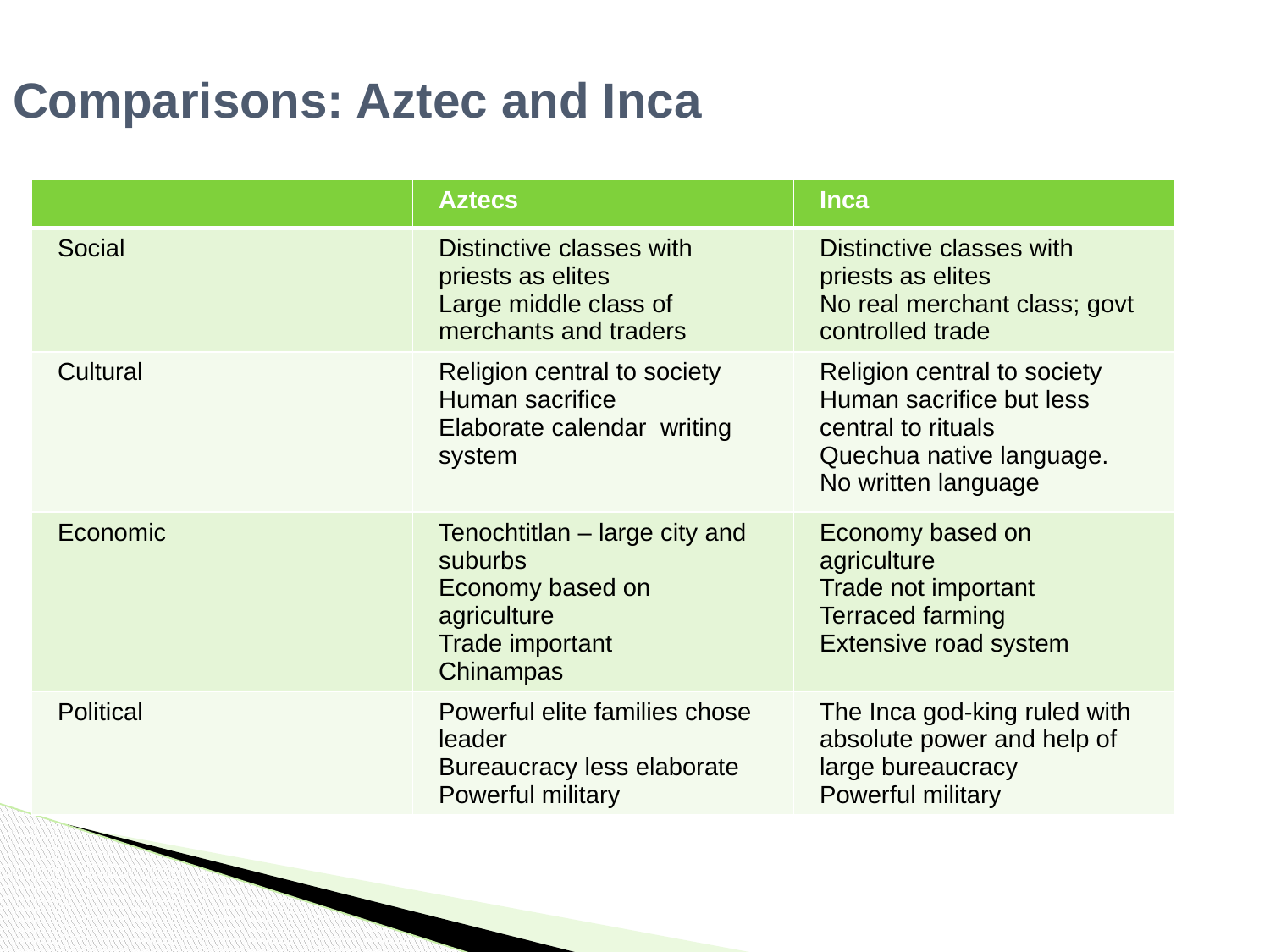

# Comparisons: Aztec and Inca
|  | Aztecs | Inca |
| --- | --- | --- |
| Social | Distinctive classes with priests as elites Large middle class of merchants and traders | Distinctive classes with priests as elites No real merchant class; govt controlled trade |
| Cultural | Religion central to society Human sacrifice Elaborate calendar writing system | Religion central to society Human sacrifice but less central to rituals Quechua native language. No written language |
| Economic | Tenochtitlan – large city and suburbs Economy based on agriculture Trade important Chinampas | Economy based on agriculture Trade not important Terraced farming Extensive road system |
| Political | Powerful elite families chose leader Bureaucracy less elaborate Powerful military | The Inca god-king ruled with absolute power and help of large bureaucracy Powerful military |